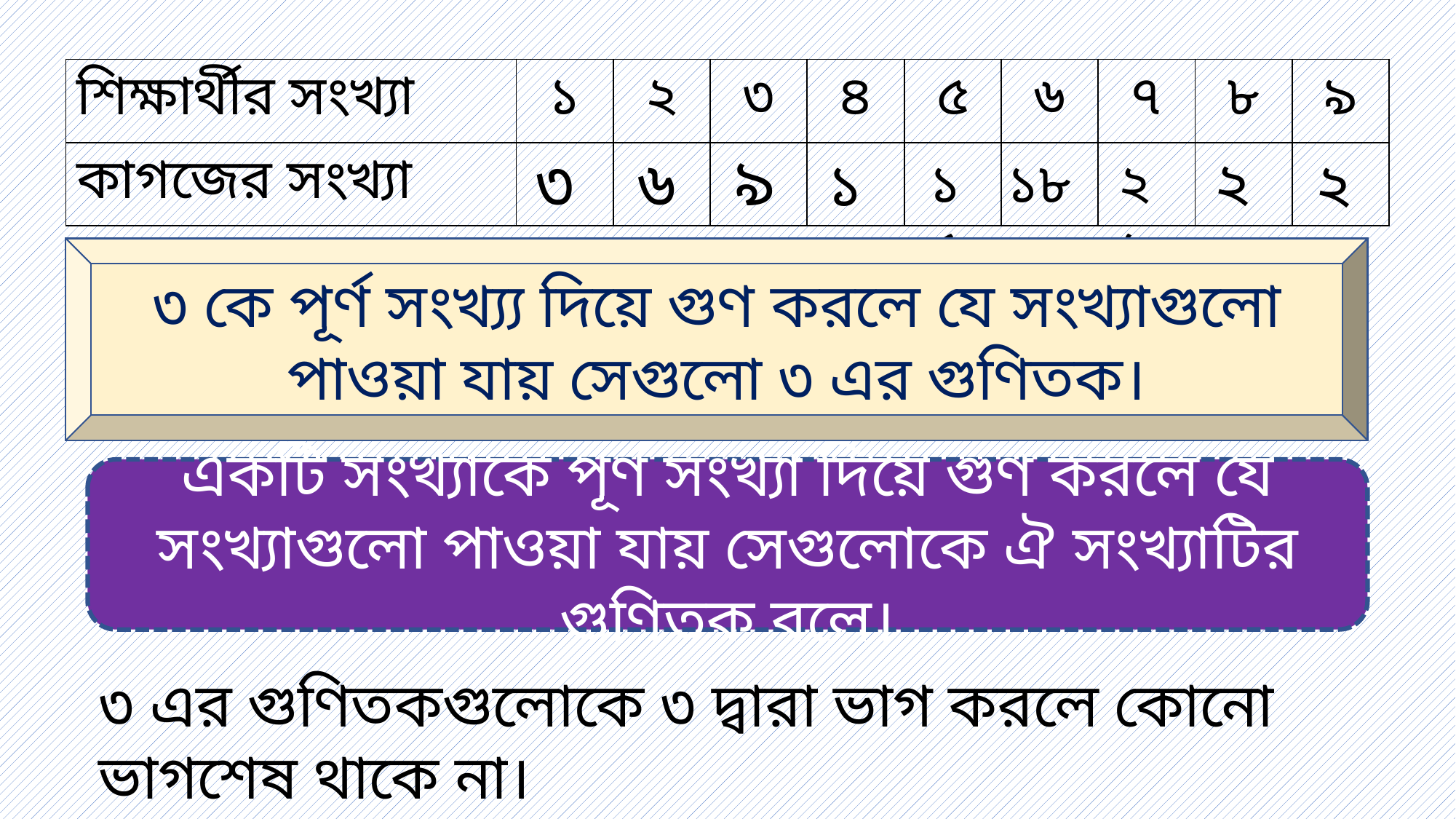

| শিক্ষার্থীর সংখ্যা | ১ | ২ | ৩ | ৪ | ৫ | ৬ | ৭ | ৮ | ৯ |
| --- | --- | --- | --- | --- | --- | --- | --- | --- | --- |
| কাগজের সংখ্যা |  |  |  |  |  |  |  |  |  |
৯
৬
৩
২৪
২৭
১২
১৫
২১
১৮
৩ কে পূর্ণ সংখ্য্য দিয়ে গুণ করলে যে সংখ্যাগুলো পাওয়া যায় সেগুলো ৩ এর গুণিতক।
একটি সংখ্যাকে পূর্ণ সংখ্যা দিয়ে গুণ করলে যে সংখ্যাগুলো পাওয়া যায় সেগুলোকে ঐ সংখ্যাটির গুণিতক বলে।
৩ এর গুণিতকগুলোকে ৩ দ্বারা ভাগ করলে কোনো ভাগশেষ থাকে না।